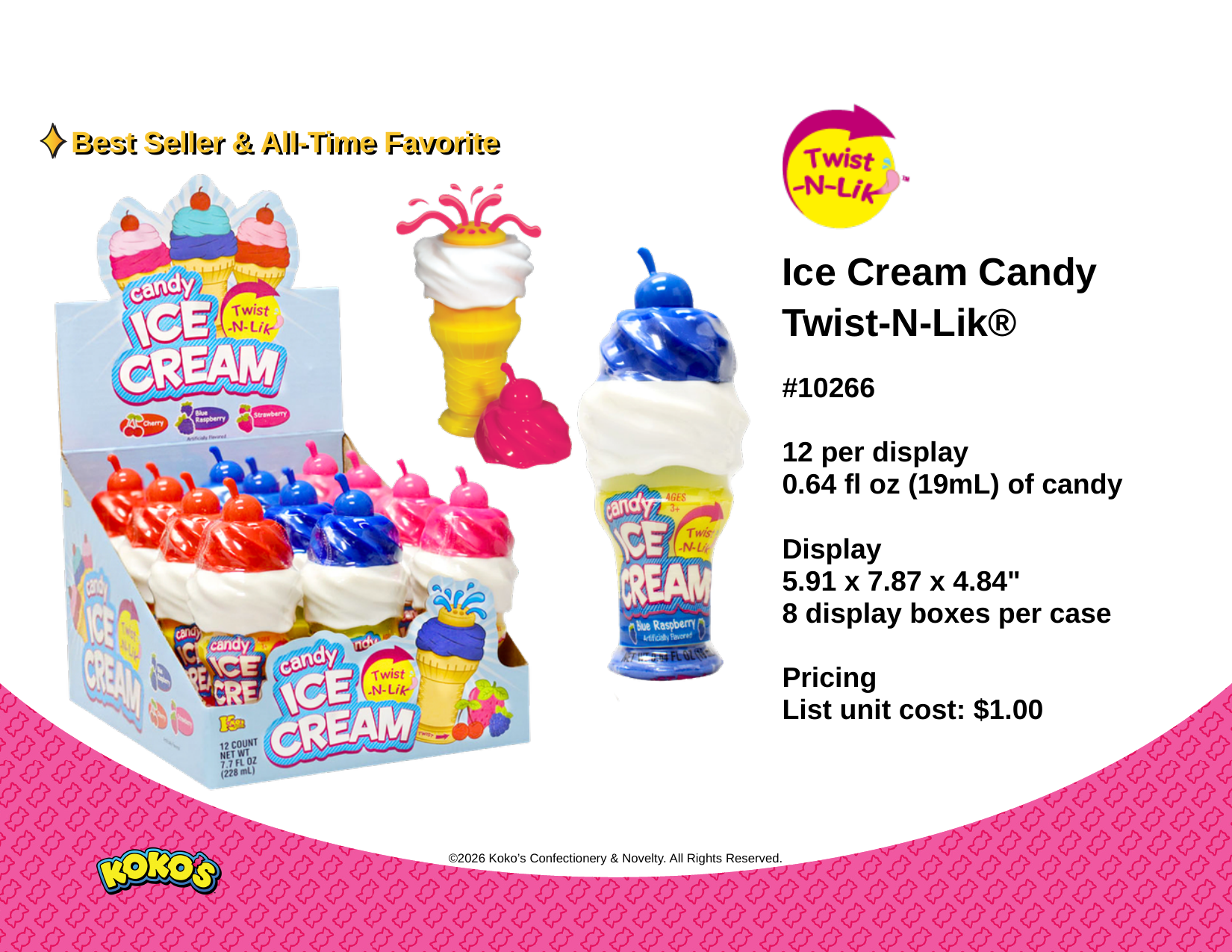

Best Seller & All-Time Favorite
Best Seller & All-Time Favorite

Ice Cream Candy
Twist-N-Lik®

#10266

12 per display
0.64 fl oz (19mL) of candy

Display
5.91 x 7.87 x 4.84"
8 display boxes per case

Pricing
List unit cost: $1.00
©2026 Koko’s Confectionery & Novelty. All Rights Reserved.